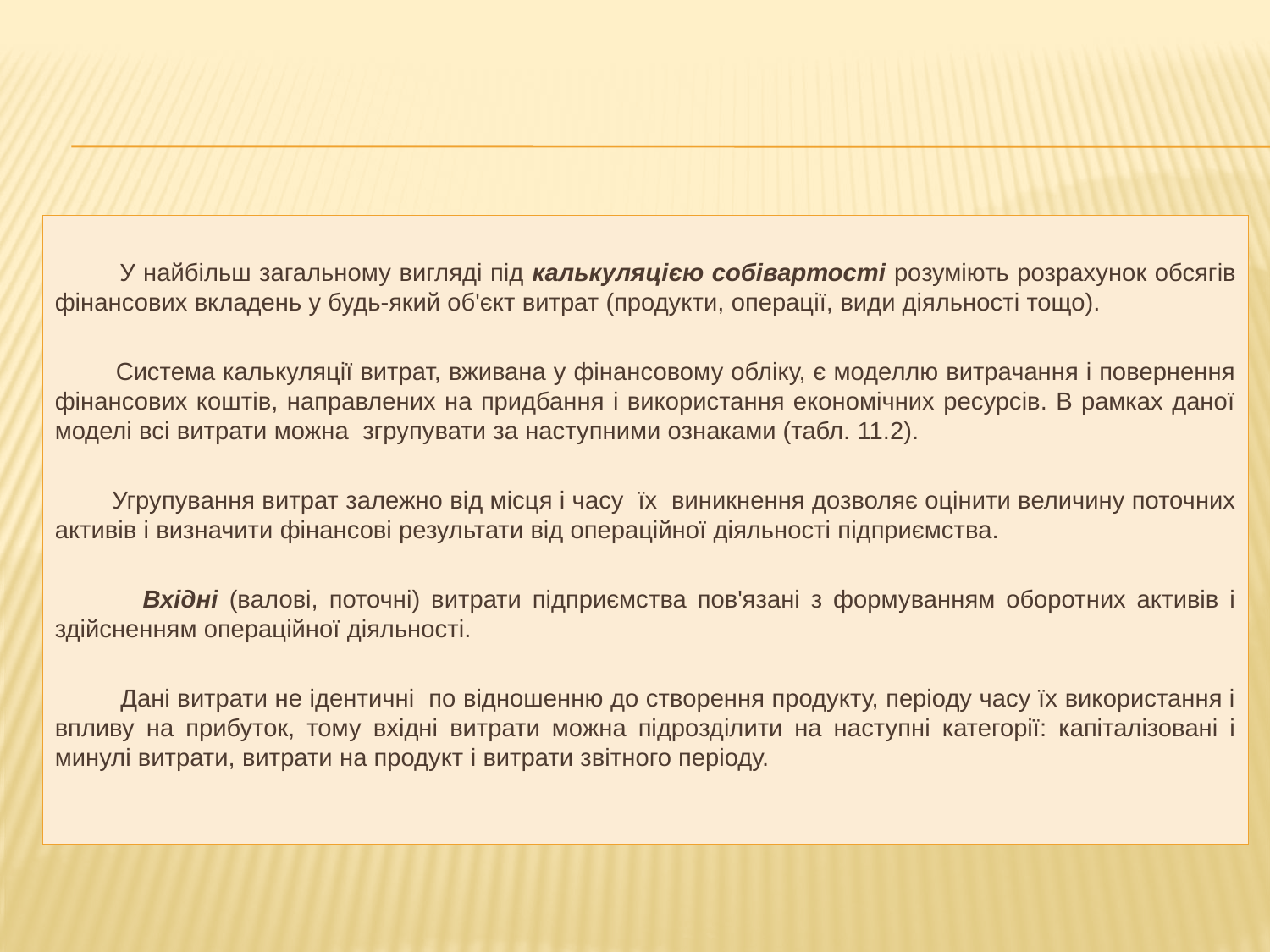

У найбільш загальному вигляді під калькуляцією собівартості розуміють розрахунок обсягів фінансових вкладень у будь-який об'єкт витрат (продукти, операції, види діяльності тощо).

        Система калькуляції витрат, вживана у фінансовому обліку, є моделлю витрачання і повернення фінансових коштів, направлених на придбання і використання економічних ресурсів. В рамках даної моделі всі витрати можна  згрупувати за наступними ознаками (табл. 11.2).

        Угрупування витрат залежно від місця і часу  їх  виникнення дозволяє оцінити величину поточних активів і визначити фінансові результати від операційної діяльності підприємства.

        Вхідні (валові, поточні) витрати підприємства пов'язані з формуванням оборотних активів і здійсненням операційної діяльності.

         Дані витрати не ідентичні  по відношенню до створення продукту, періоду часу їх використання і впливу на прибуток, тому вхідні витрати можна підрозділити на наступні категорії: капіталізовані і минулі витрати, витрати на продукт і витрати звітного періоду.